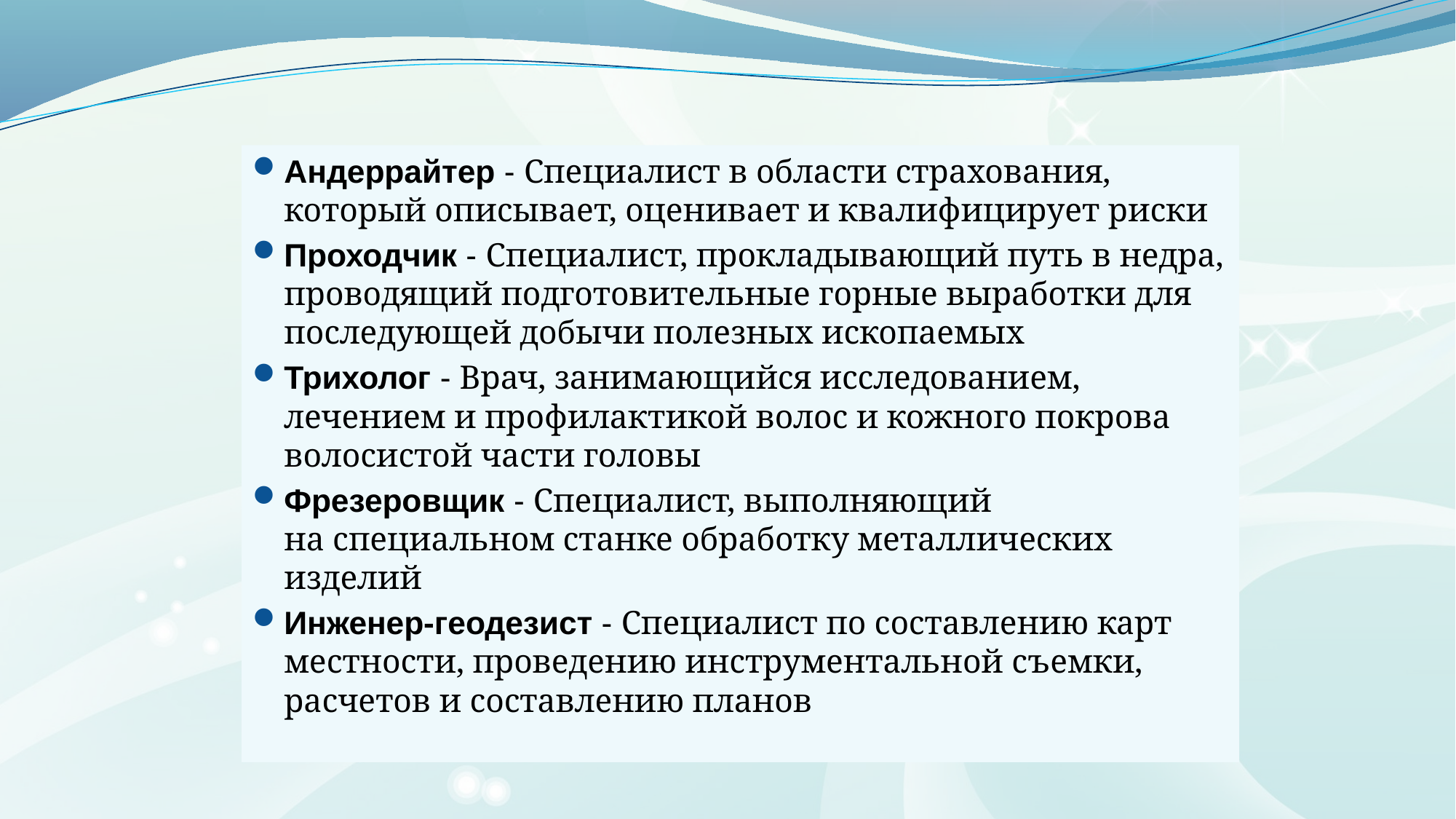

Андеррайтер - Специалист в области страхования, который описывает, оценивает и квалифицирует риски
Проходчик - Специалист, прокладывающий путь в недра, проводящий подготовительные горные выработки для последующей добычи полезных ископаемых
Трихолог - Врач, занимающийся исследованием, лечением и профилактикой волос и кожного покрова волосистой части головы
Фрезеровщик - Специалист, выполняющий на специальном станке обработку металлических изделий
Инженер-геодезист - Специалист по составлению карт местности, проведению инструментальной съемки, расчетов и составлению планов